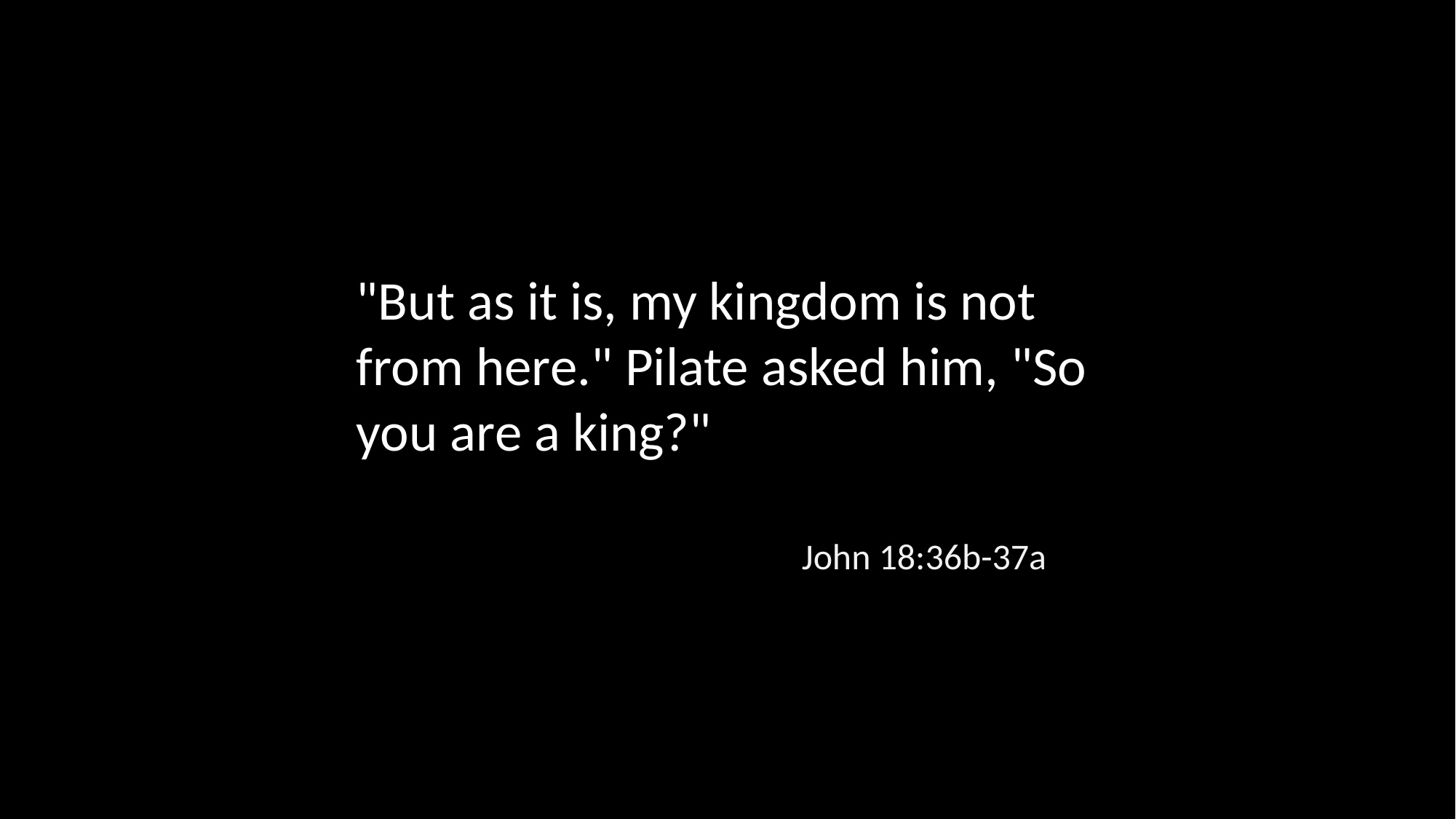

"But as it is, my kingdom is not from here." Pilate asked him, "So you are a king?"
John 18:36b-37a